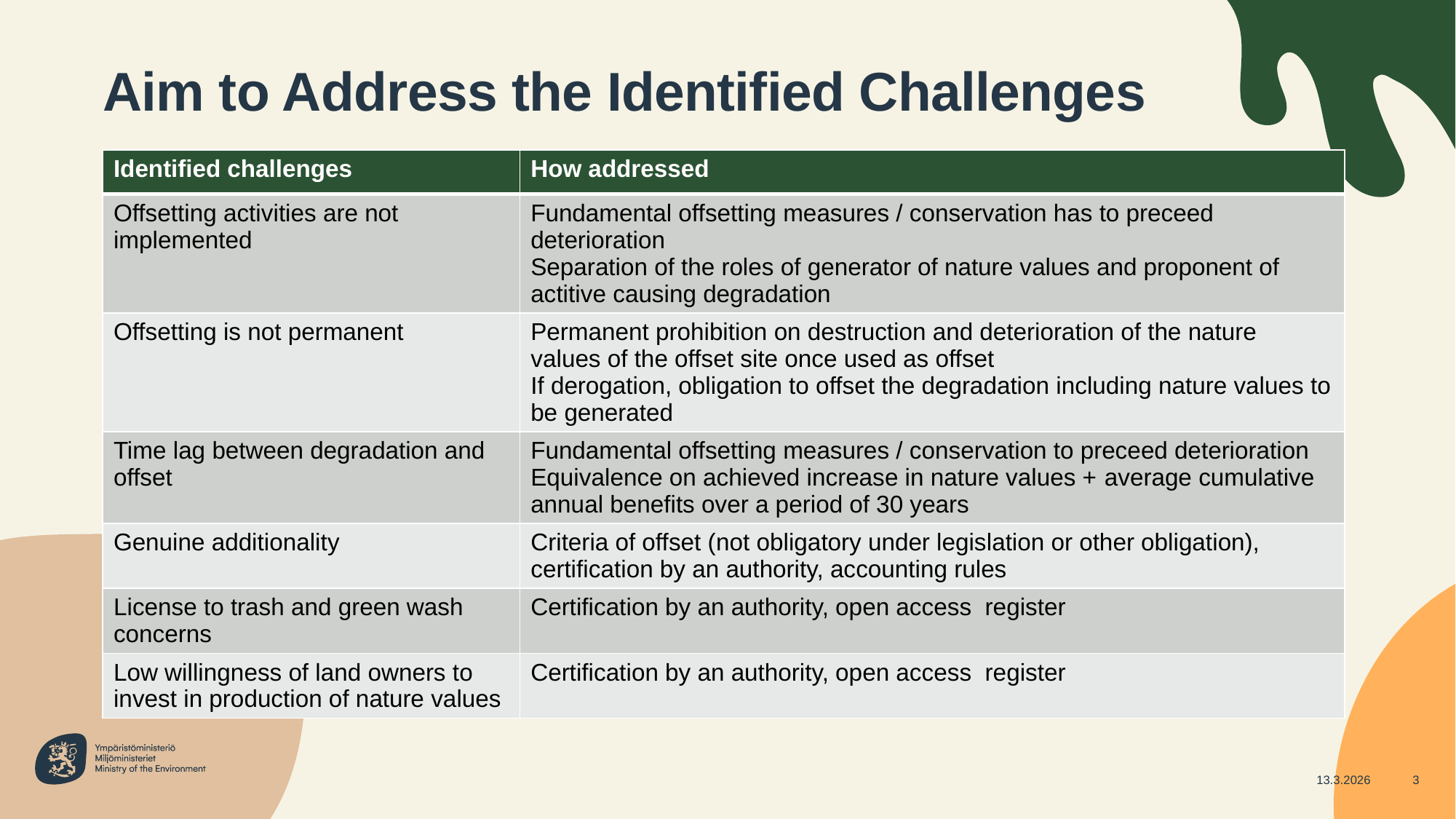

# Aim to Address the Identified Challenges
| Identified challenges | How addressed |
| --- | --- |
| Offsetting activities are not implemented | Fundamental offsetting measures / conservation has to preceed deterioration Separation of the roles of generator of nature values and proponent of actitive causing degradation |
| Offsetting is not permanent | Permanent prohibition on destruction and deterioration of the nature values of the offset site once used as offset If derogation, obligation to offset the degradation including nature values to be generated |
| Time lag between degradation and offset | Fundamental offsetting measures / conservation to preceed deterioration Equivalence on achieved increase in nature values + average cumulative annual benefits over a period of 30 years |
| Genuine additionality | Criteria of offset (not obligatory under legislation or other obligation), certification by an authority, accounting rules |
| License to trash and green wash concerns | Certification by an authority, open access register |
| Low willingness of land owners to invest in production of nature values | Certification by an authority, open access register |
13.3.2026
3